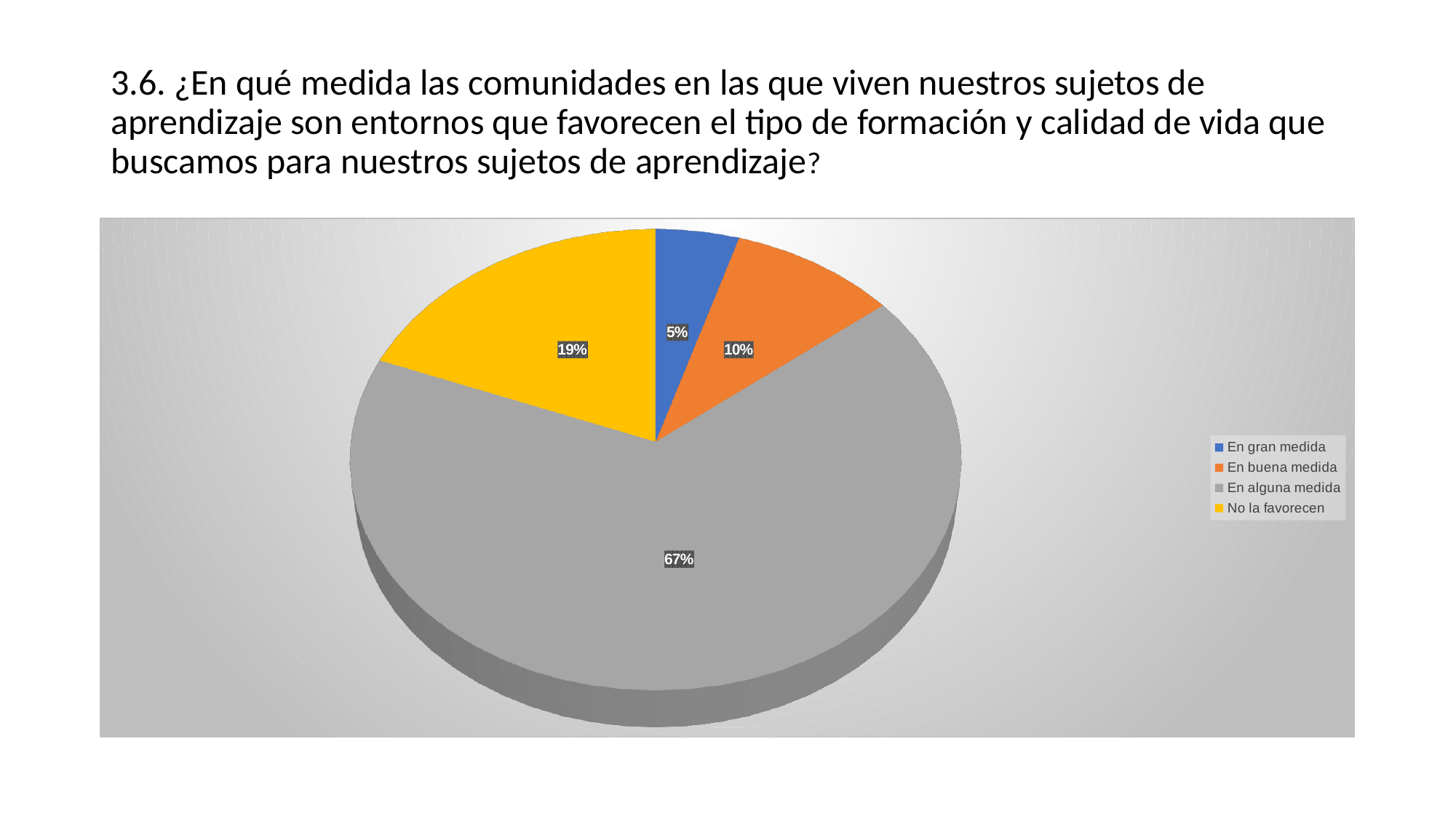

# 3.6. ¿En qué medida las comunidades en las que viven nuestros sujetos de aprendizaje son entornos que favorecen el tipo de formación y calidad de vida que buscamos para nuestros sujetos de aprendizaje?

[unsupported chart]